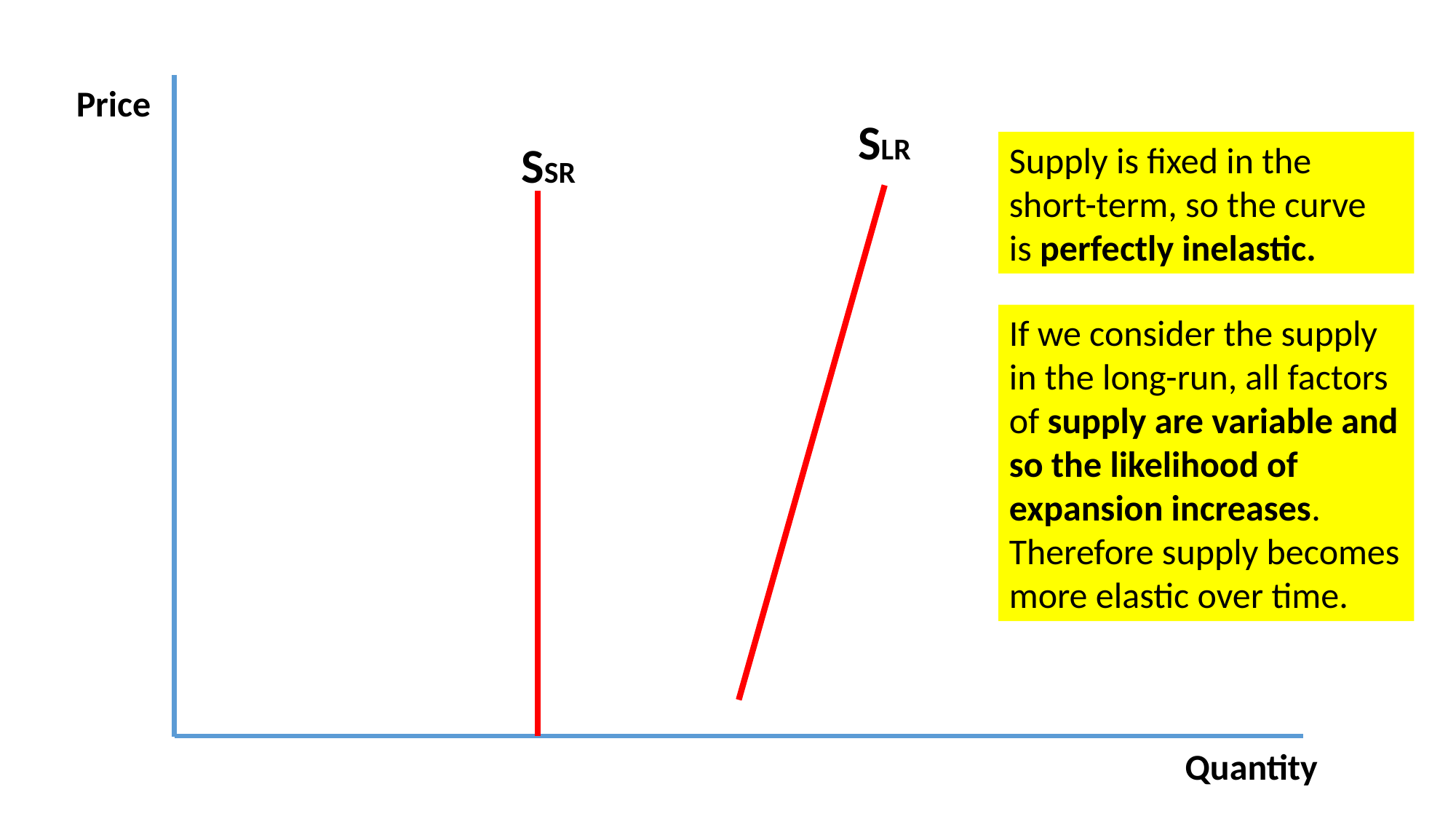

Price
SLR
SSR
Supply is fixed in the
short-term, so the curve
is perfectly inelastic.
If we consider the supply in the long-run, all factors of supply are variable and so the likelihood of expansion increases. Therefore supply becomes more elastic over time.
Quantity